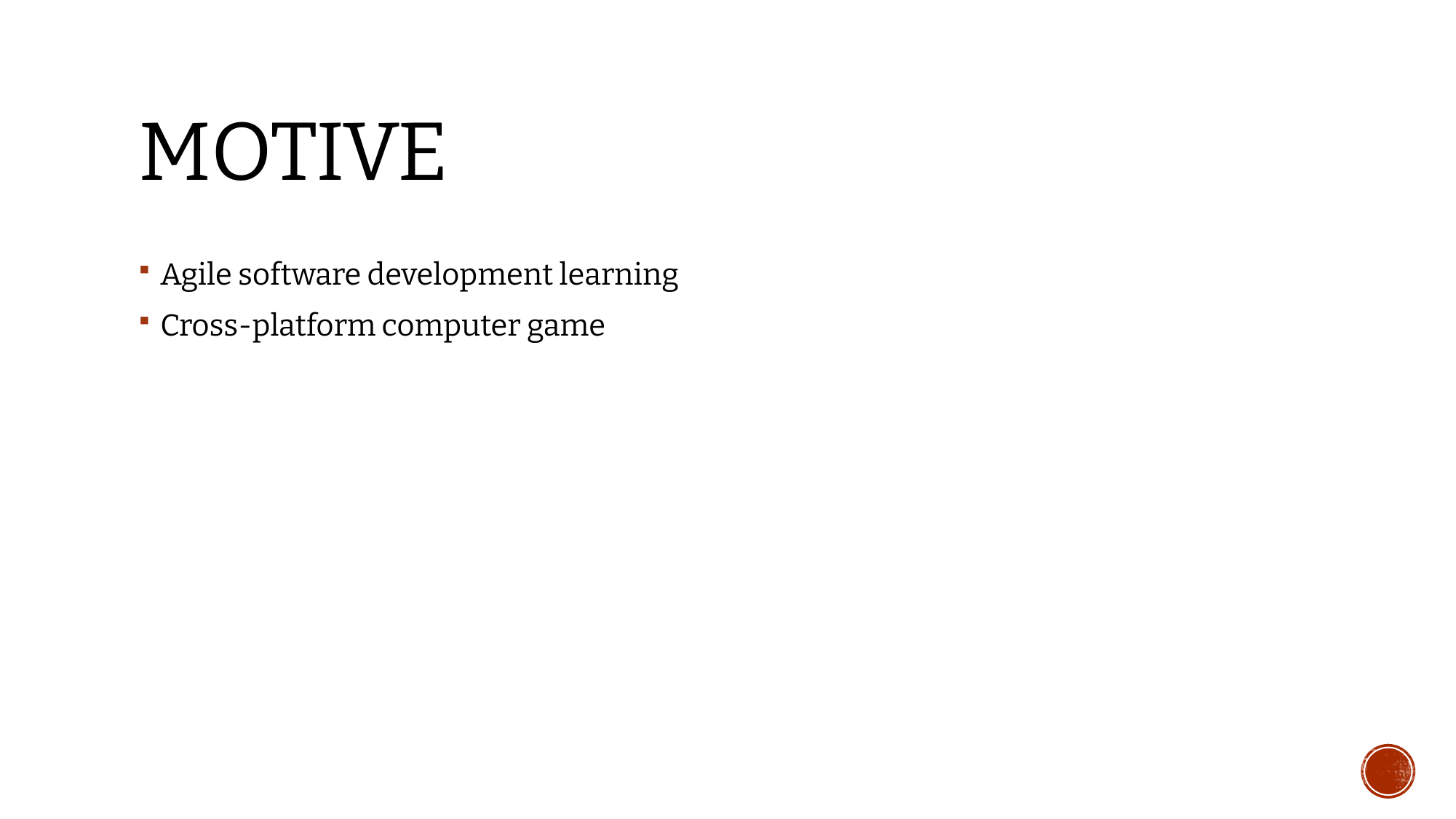

# Motive
Agile software development learning
Cross-platform computer game